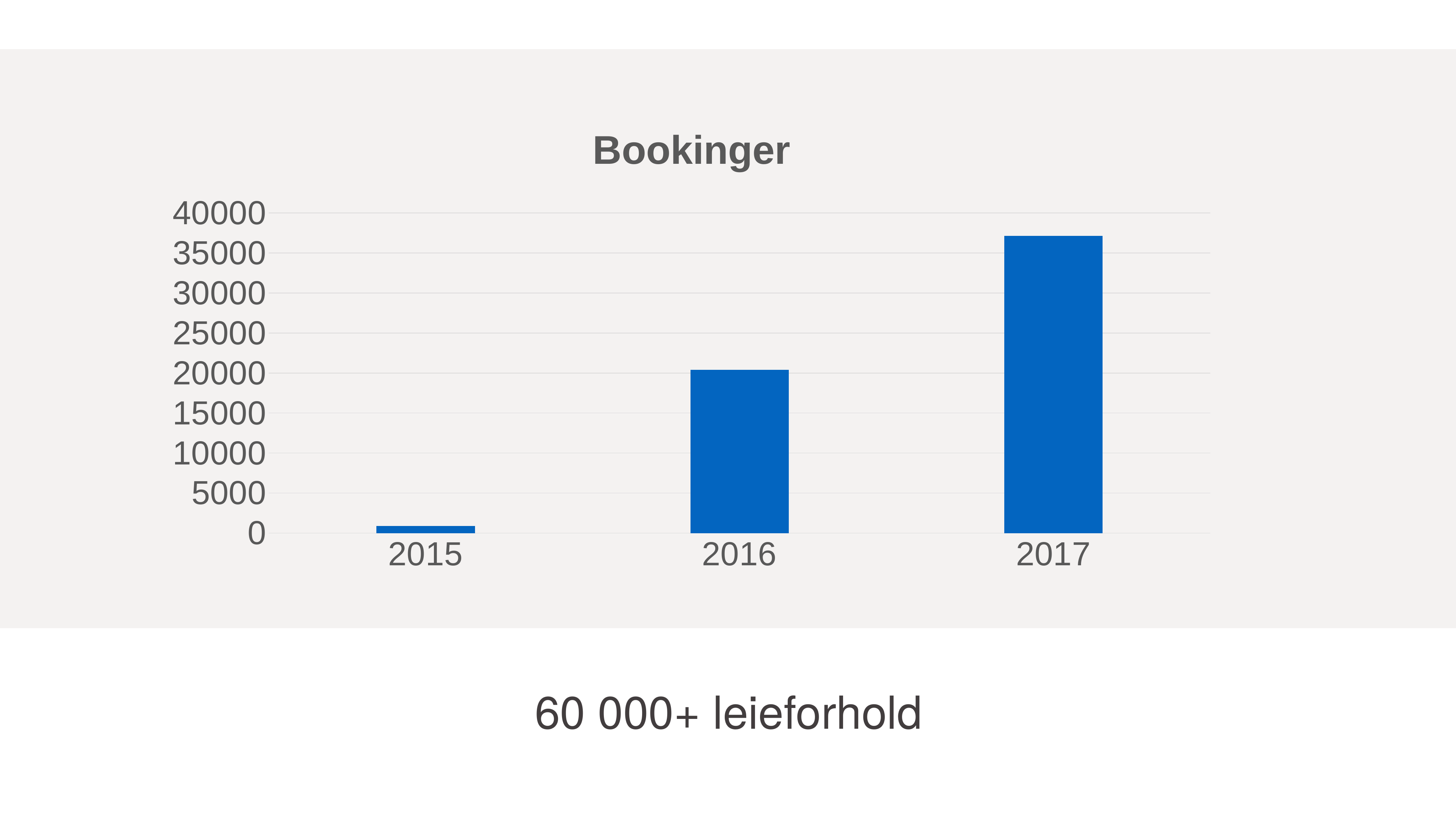

### Chart: Bookinger

| Category |  |
|---|---|
| 2015 | 899.0 |
| 2016 | 20380.0 |
| 2017 | 37123.0 |
60 000+ leieforhold